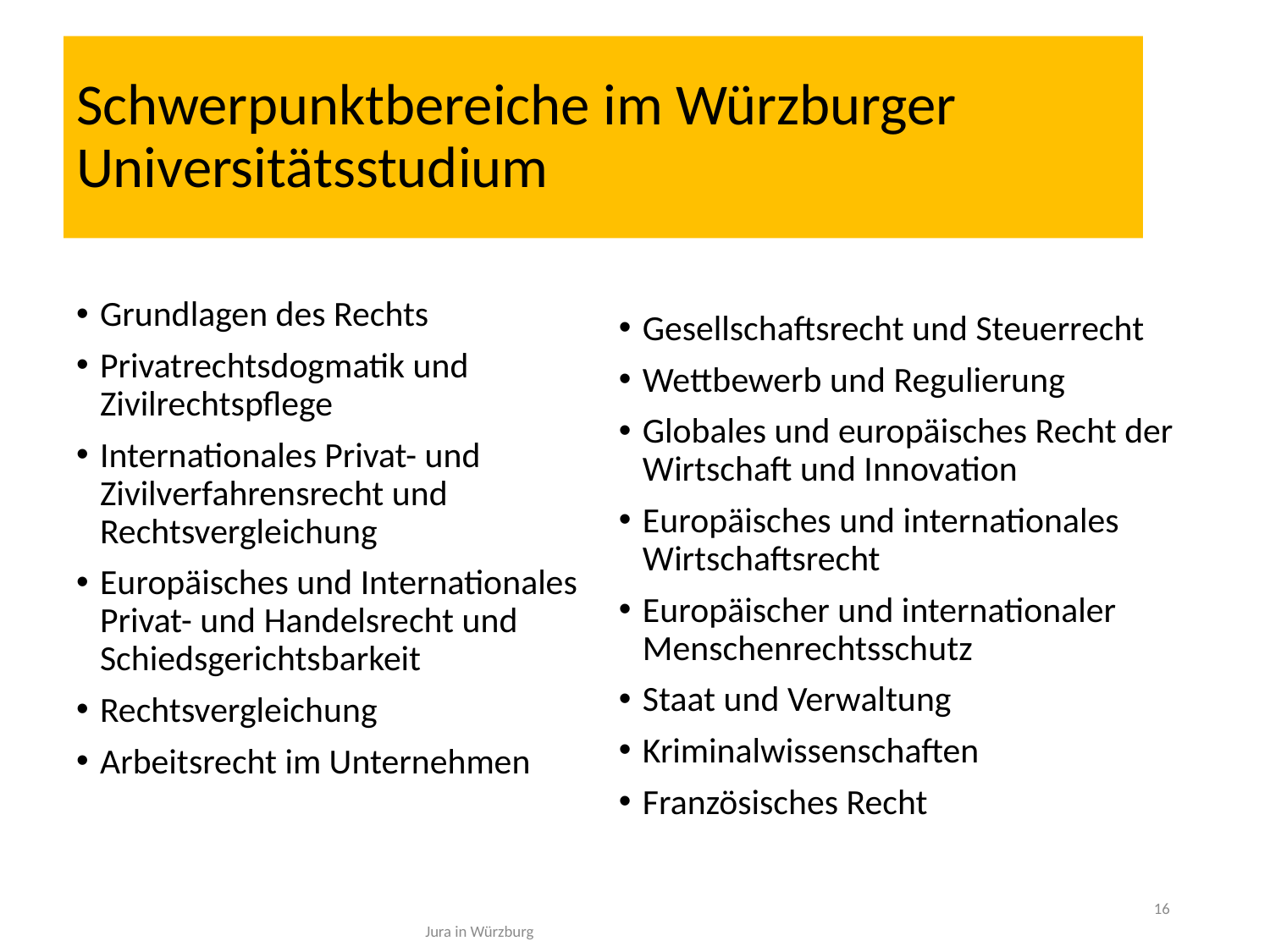

# Schwerpunktbereiche im Würzburger Universitätsstudium

Gesellschaftsrecht und Steuerrecht
Wettbewerb und Regulierung
Globales und europäisches Recht der Wirtschaft und Innovation
Europäisches und internationales Wirtschaftsrecht
Europäischer und internationaler Menschenrechtsschutz
Staat und Verwaltung
Kriminalwissenschaften
Französisches Recht

Grundlagen des Rechts
Privatrechtsdogmatik und Zivilrechtspflege
Internationales Privat- und Zivilverfahrensrecht und Rechtsvergleichung
Europäisches und Internationales Privat- und Handelsrecht und Schiedsgerichtsbarkeit
Rechtsvergleichung
Arbeitsrecht im Unternehmen

16
Jura in Würzburg